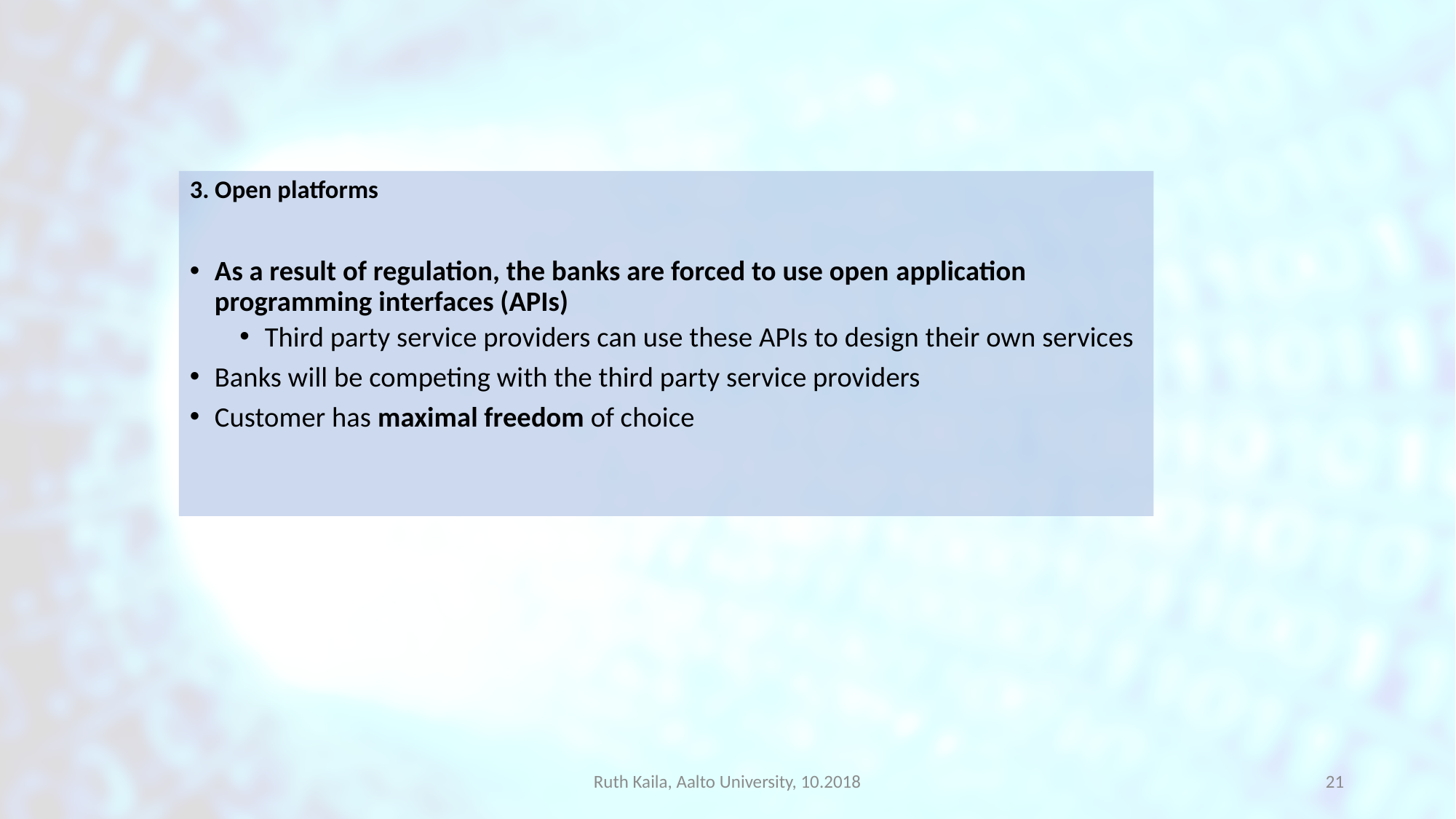

3. Open platforms

As a result of regulation, the banks are forced to use open application programming interfaces (APIs)
Third party service providers can use these APIs to design their own services
Banks will be competing with the third party service providers
Customer has maximal freedom of choice

Ruth Kaila, Aalto University, 10.2018
21